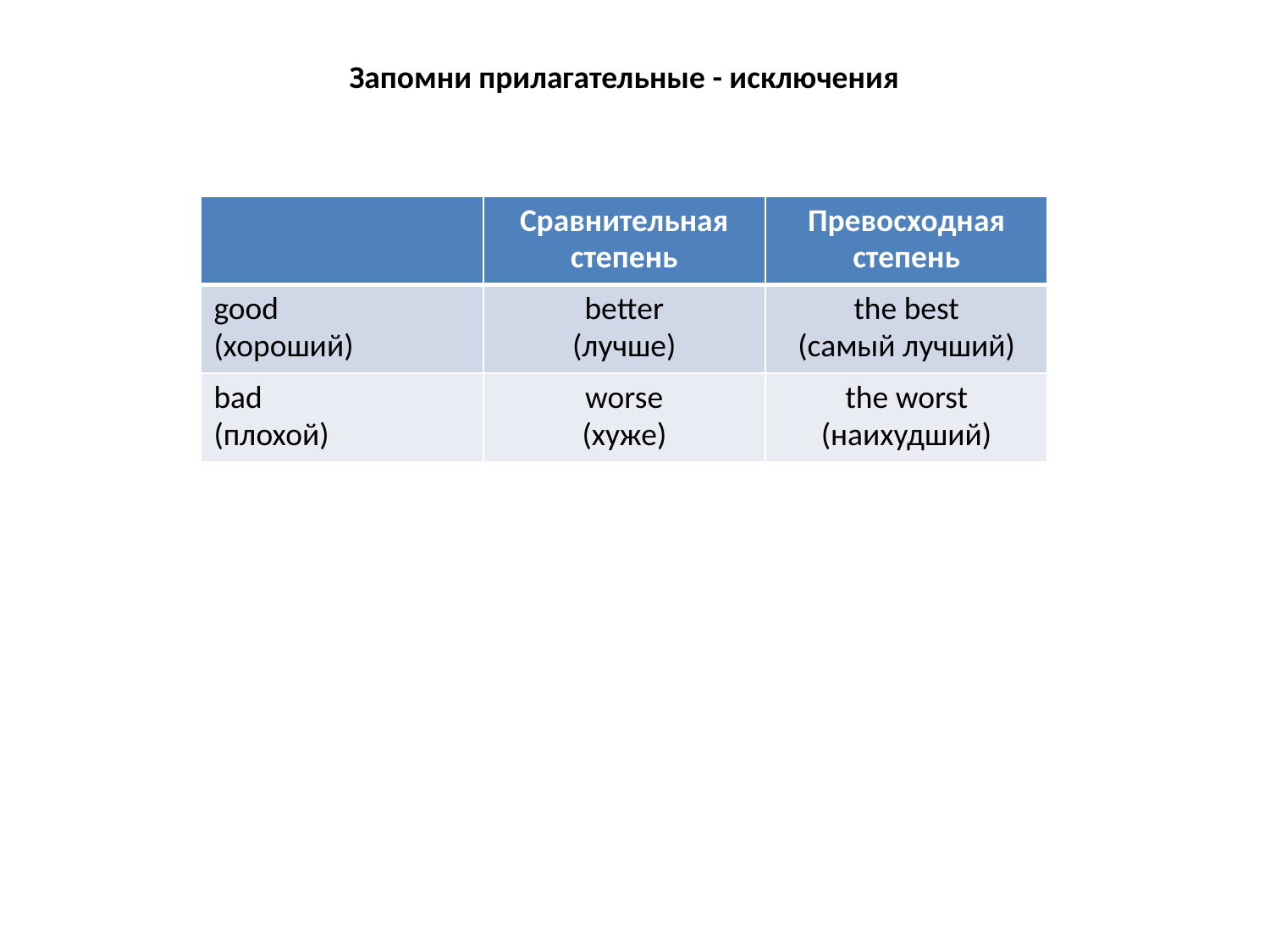

Запомни прилагательные - исключения
|  | Сравнительная степень | Превосходная степень |
| --- | --- | --- |
| good (хороший) | better (лучше) | the best (самый лучший) |
| bad (плохой) | worse (хуже) | the worst (наихудший) |